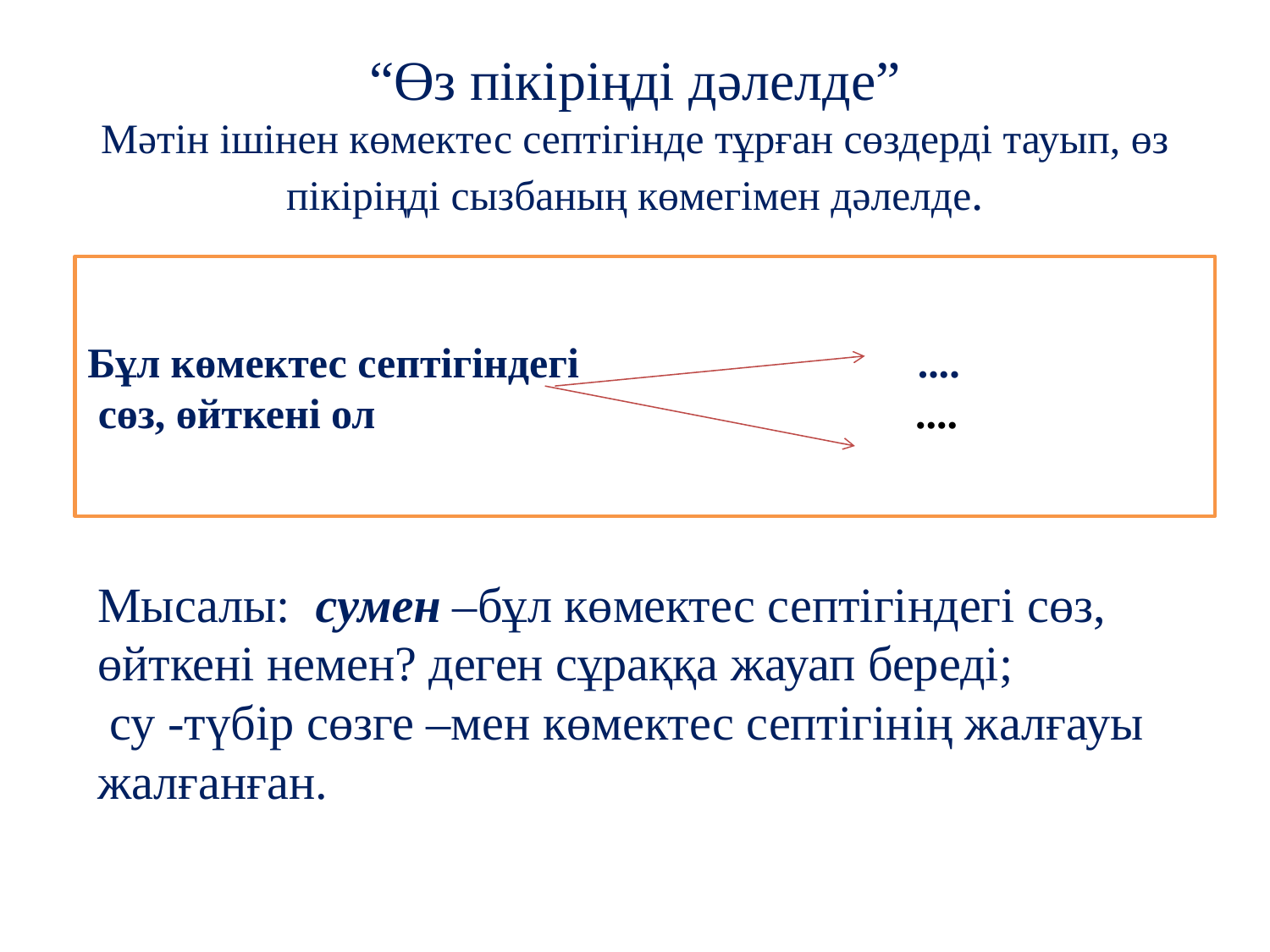

# “Өз пікіріңді дәлелде” Мәтін ішінен көмектес септігінде тұрған сөздерді тауып, өз пікіріңді сызбаның көмегімен дәлелде.
Бұл көмектес септігіндегі                                ....
 сөз, өйткені ол                                                   ....
Мысалы:  сумен –бұл көмектес септігіндегі сөз, өйткені немен? деген сұраққа жауап береді;
 су -түбір сөзге –мен көмектес септігінің жалғауы жалғанған.